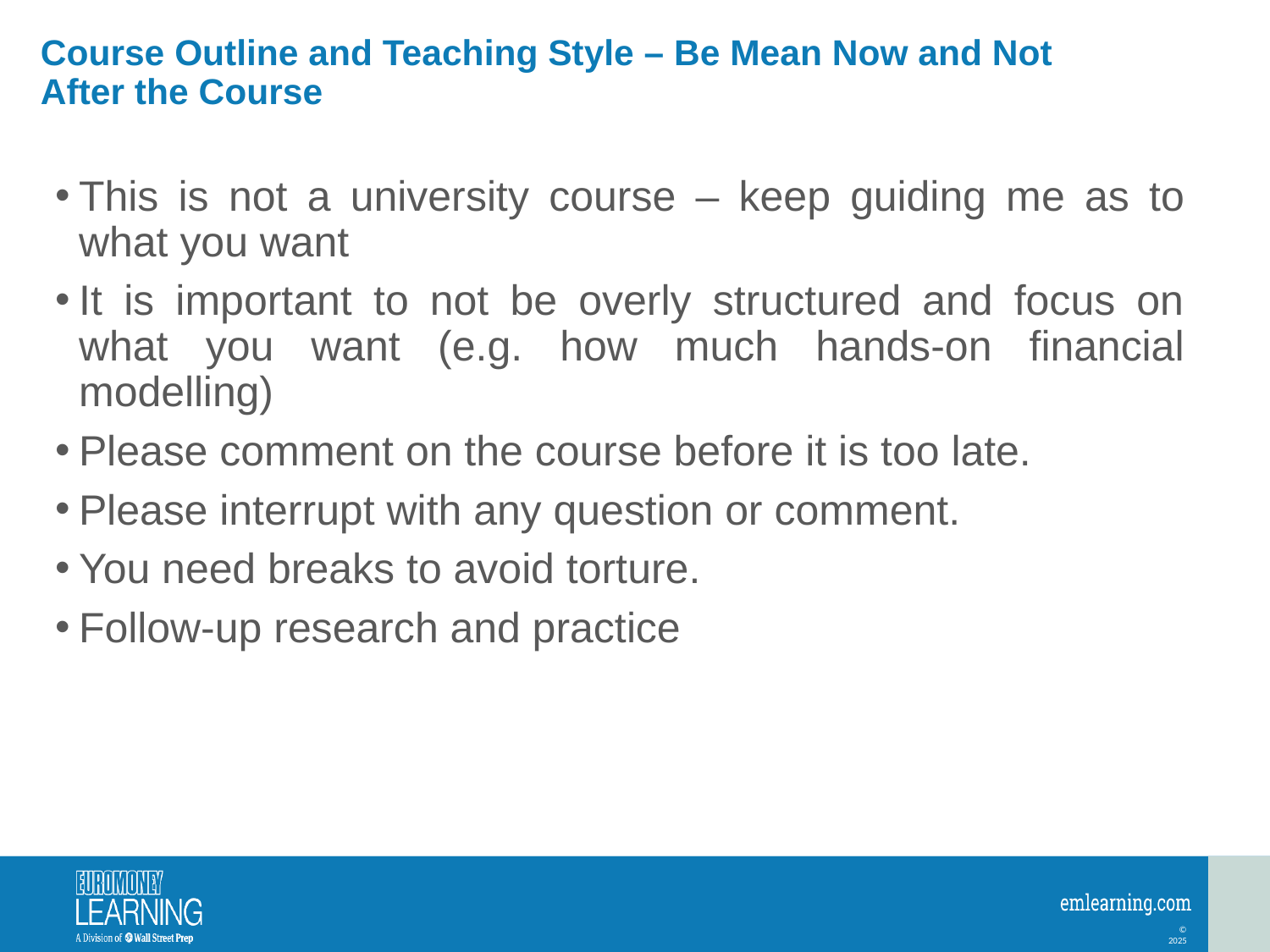

# Course Outline and Teaching Style – Be Mean Now and Not After the Course
This is not a university course – keep guiding me as to what you want
It is important to not be overly structured and focus on what you want (e.g. how much hands-on financial modelling)
Please comment on the course before it is too late.
Please interrupt with any question or comment.
You need breaks to avoid torture.
Follow-up research and practice